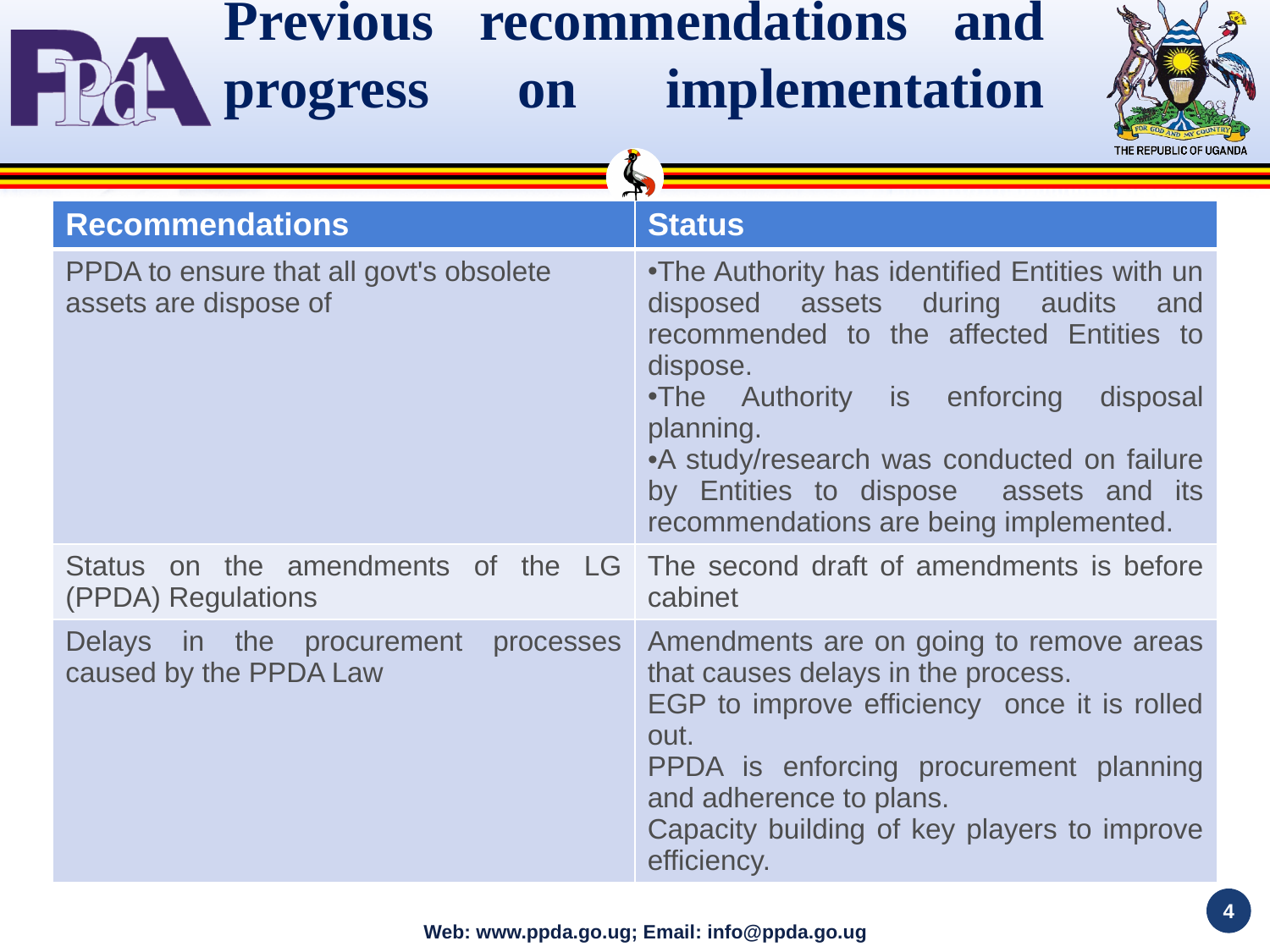

# Previous recommendations and progress on implementation
| Recommendations | Status |
| --- | --- |
| PPDA to ensure that all govt's obsolete assets are dispose of | The Authority has identified Entities with un disposed assets during audits and recommended to the affected Entities to dispose. The Authority is enforcing disposal planning. A study/research was conducted on failure by Entities to dispose assets and its recommendations are being implemented. |
| Status on the amendments of the LG (PPDA) Regulations | The second draft of amendments is before cabinet |
| Delays in the procurement processes caused by the PPDA Law | Amendments are on going to remove areas that causes delays in the process. EGP to improve efficiency once it is rolled out. PPDA is enforcing procurement planning and adherence to plans. Capacity building of key players to improve efficiency. |
4
Web: www.ppda.go.ug; Email: info@ppda.go.ug